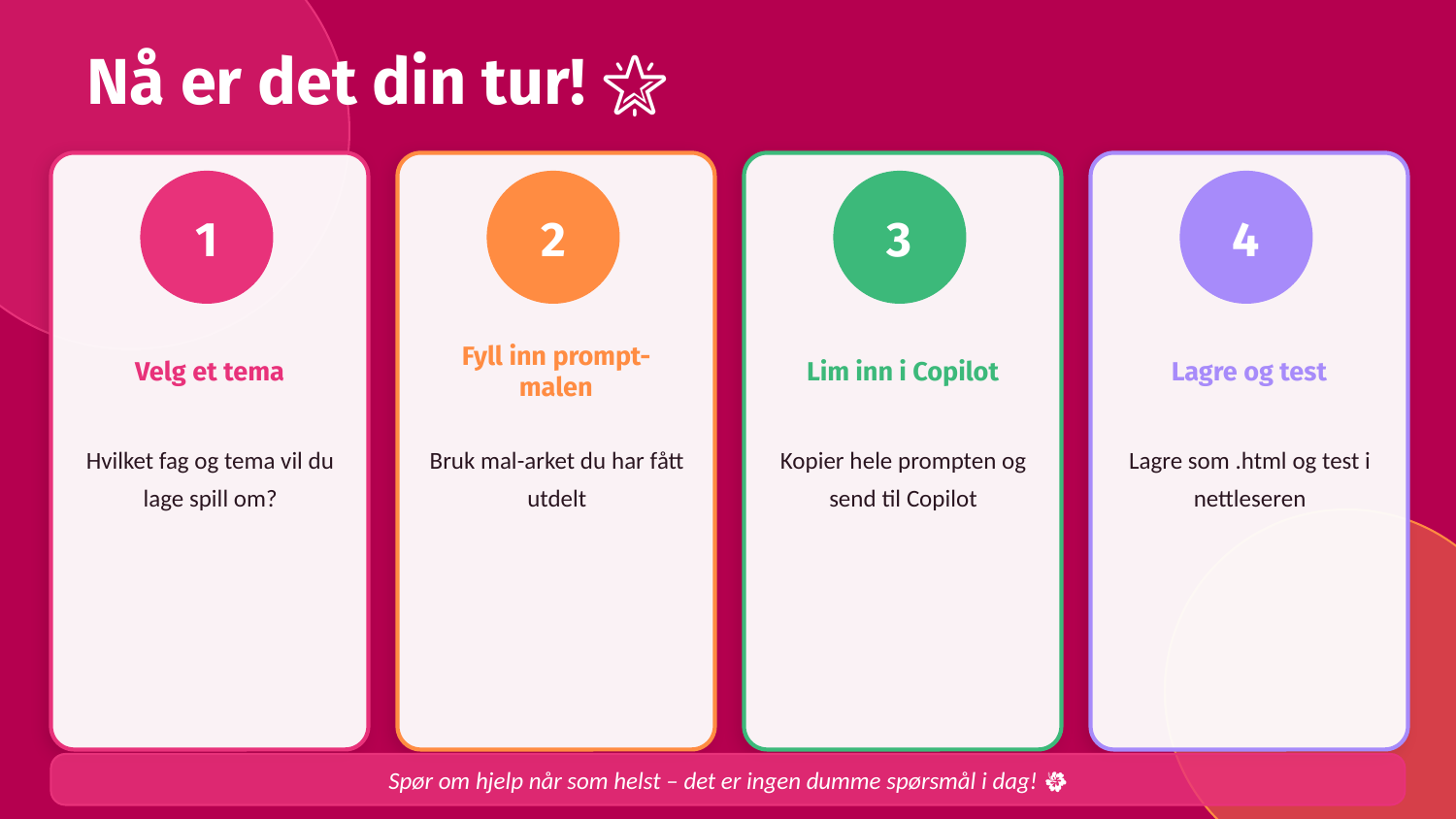

Nå er det din tur! 🌟

1

2

3

4
Velg et tema
Fyll inn prompt-malen
Lim inn i Copilot
Lagre og test
Hvilket fag og tema vil du lage spill om?
Bruk mal-arket du har fått utdelt
Kopier hele prompten og send til Copilot
Lagre som .html og test i nettleseren

Spør om hjelp når som helst – det er ingen dumme spørsmål i dag! 🌺